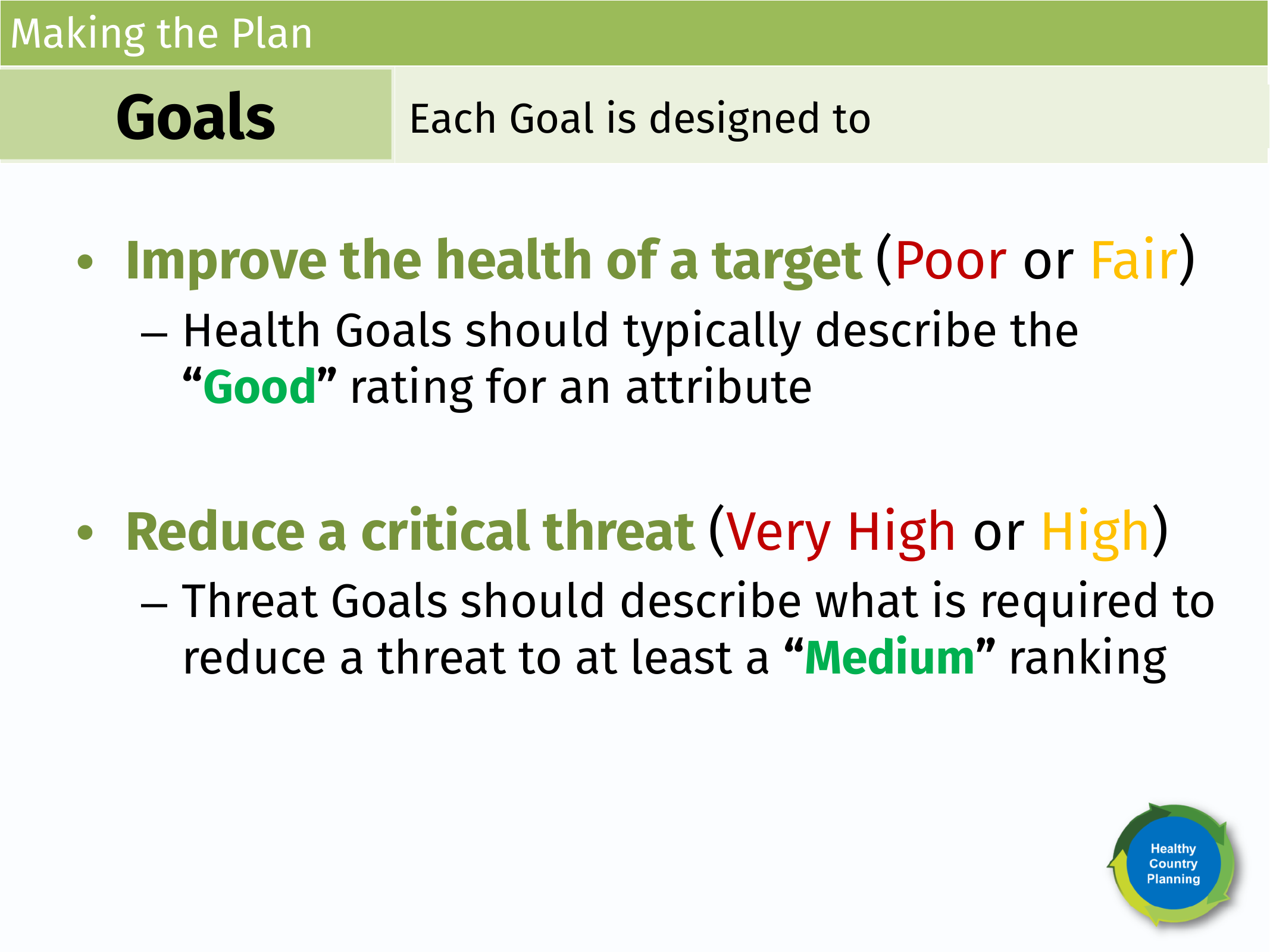

Making the Plan
Goals
Each Goal is designed to
Improve the health of a target (Poor or Fair)
Health Goals should typically describe the “Good” rating for an attribute

Reduce a critical threat (Very High or High)
Threat Goals should describe what is required to reduce a threat to at least a “Medium” ranking